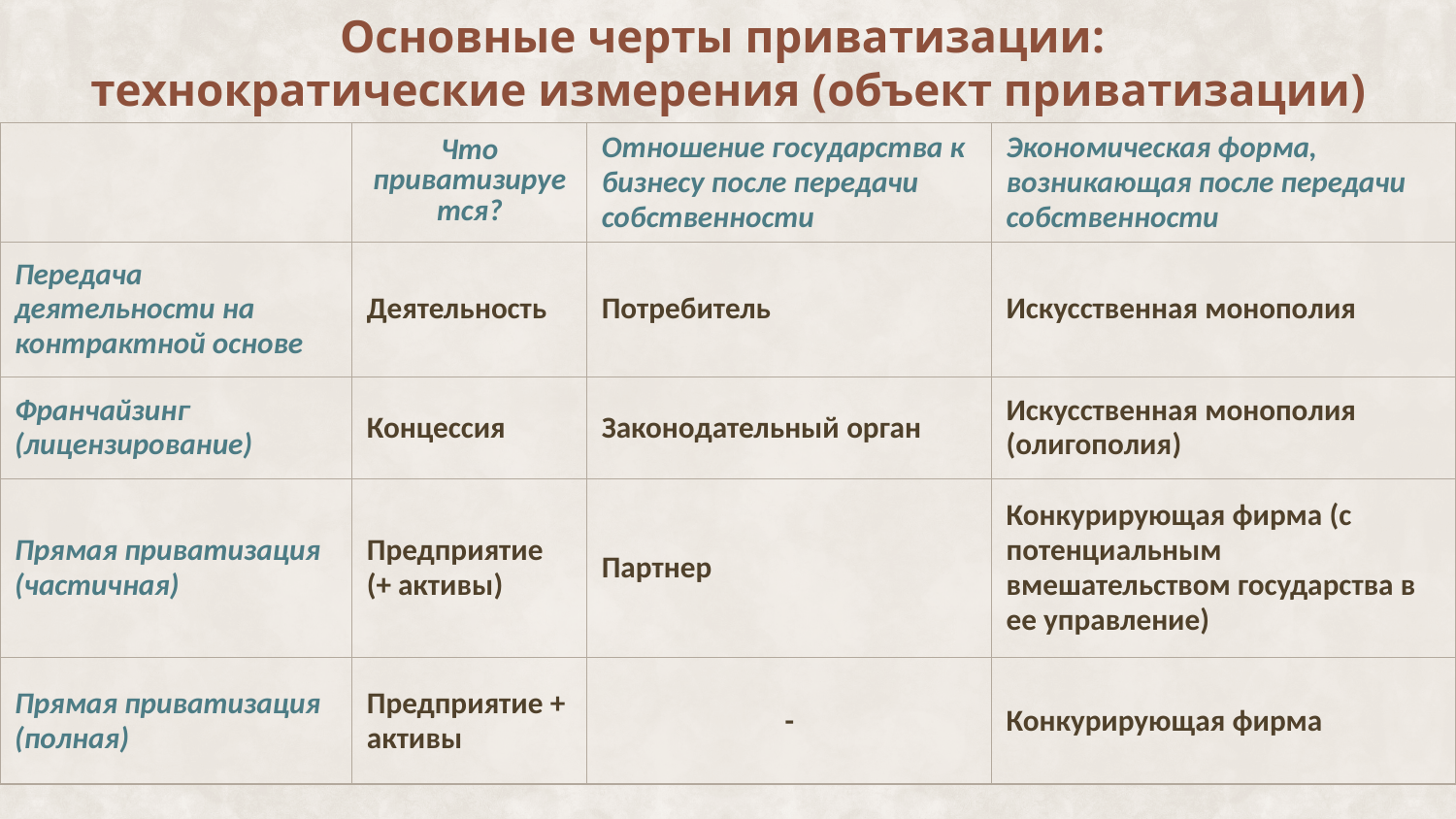

# Основные черты приватизации: технократические измерения (объект приватизации)
|  | Что приватизируется? | Отношение государства к бизнесу после передачи собственности | Экономическая форма, возникающая после передачи собственности |
| --- | --- | --- | --- |
| Передача деятельности на контрактной основе | Деятельность | Потребитель | Искусственная монополия |
| Франчайзинг (лицензирование) | Концессия | Законодательный орган | Искусственная монополия (олигополия) |
| Прямая приватизация (частичная) | Предприятие (+ активы) | Партнер | Конкурирующая фирма (с потенциальным вмешательством государства в ее управление) |
| Прямая приватизация (полная) | Предприятие + активы | - | Конкурирующая фирма |